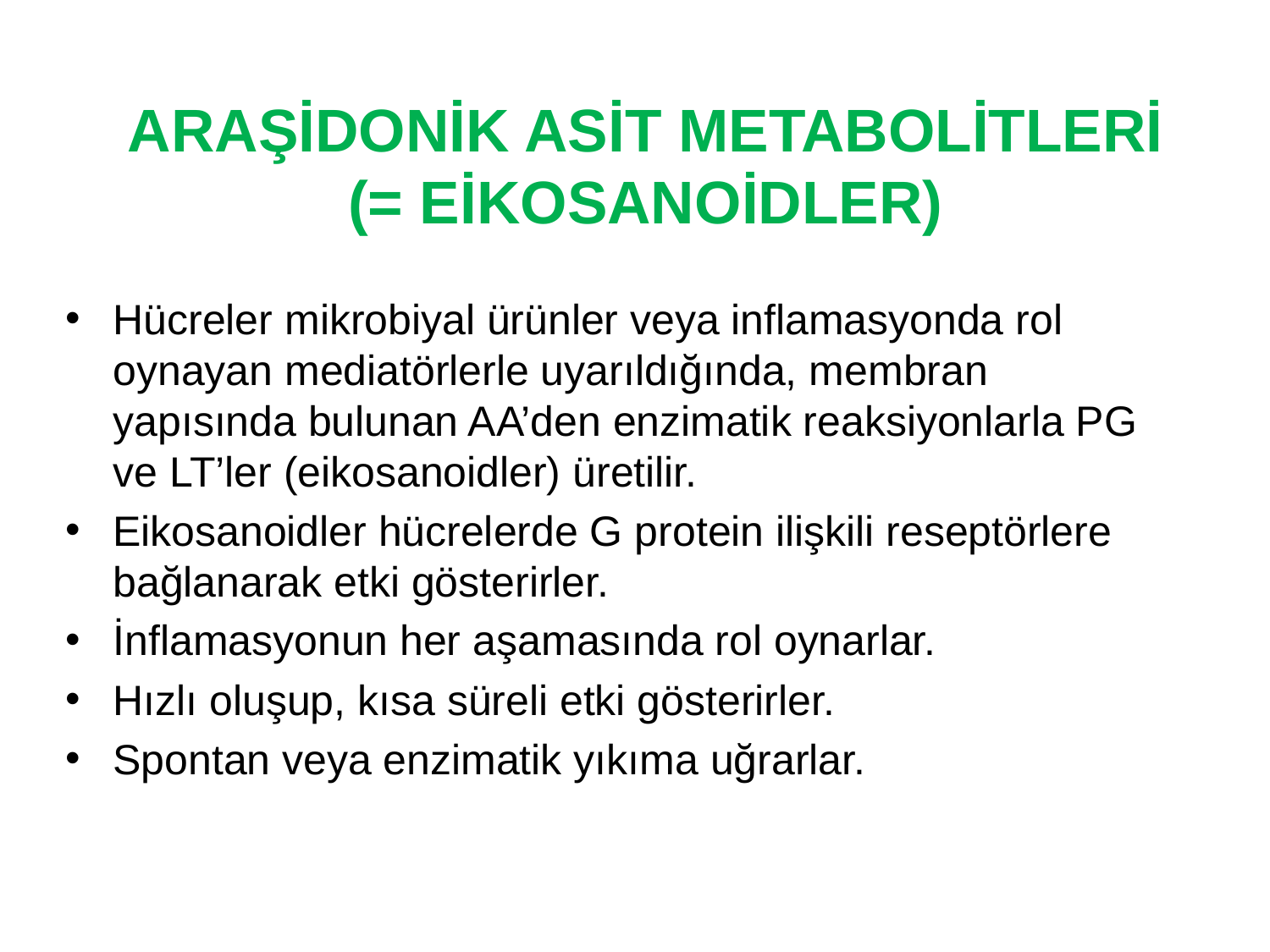

# ARAŞİDONİK ASİT METABOLİTLERİ (= EİKOSANOİDLER)
Hücreler mikrobiyal ürünler veya inflamasyonda rol oynayan mediatörlerle uyarıldığında, membran yapısında bulunan AA’den enzimatik reaksiyonlarla PG ve LT’ler (eikosanoidler) üretilir.
Eikosanoidler hücrelerde G protein ilişkili reseptörlere bağlanarak etki gösterirler.
İnflamasyonun her aşamasında rol oynarlar.
Hızlı oluşup, kısa süreli etki gösterirler.
Spontan veya enzimatik yıkıma uğrarlar.